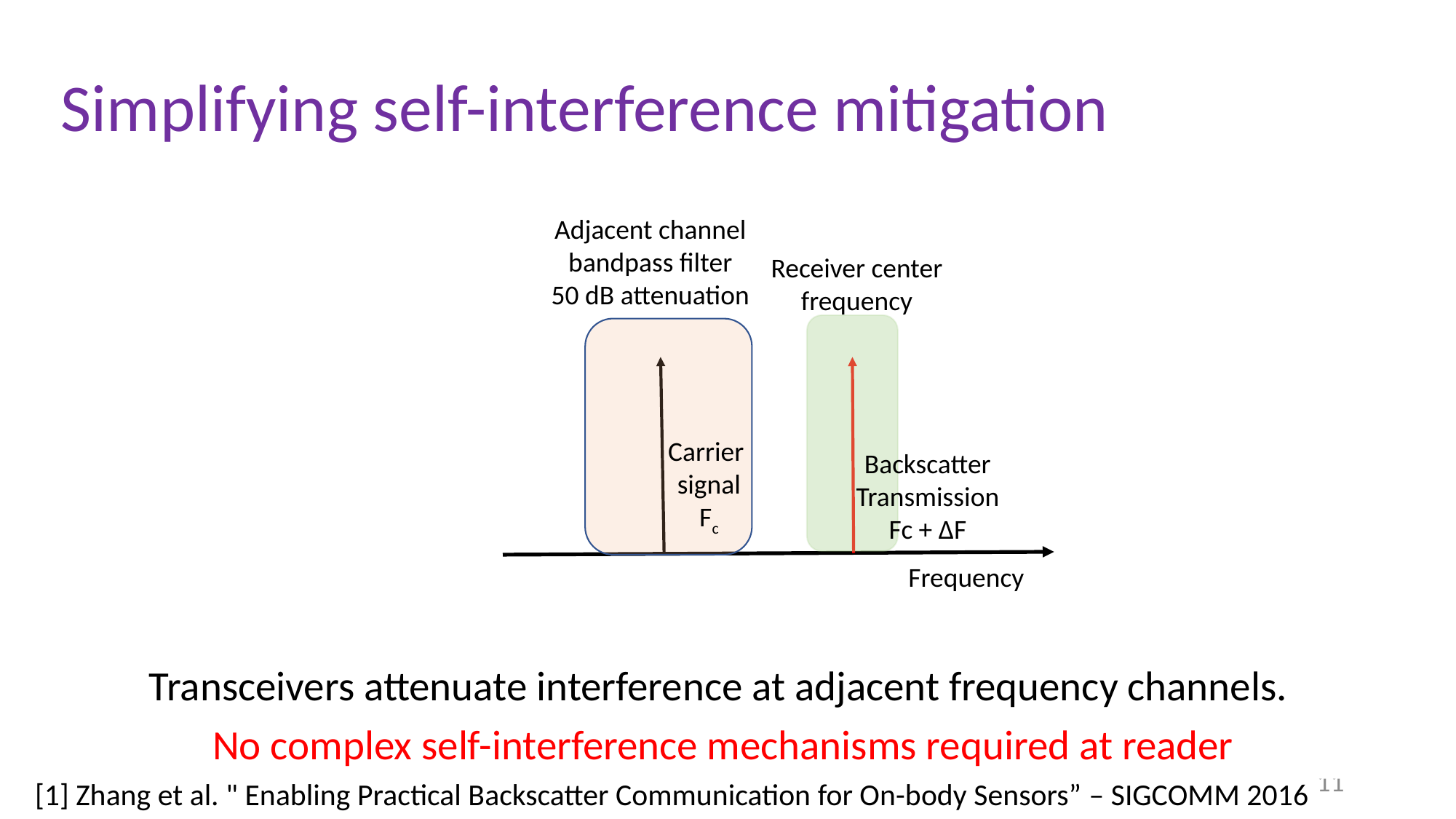

# Simplifying self-interference mitigation

Transceivers attenuate interference at adjacent frequency channels.
No complex self-interference mechanisms required at reader

Adjacent channel
bandpass filter
50 dB attenuation
Receiver center frequency

Carrier
signal
Fc
Backscatter
Transmission
Fc + ΔF
Frequency
11
[1] Zhang et al. " Enabling Practical Backscatter Communication for On-body Sensors” – SIGCOMM 2016